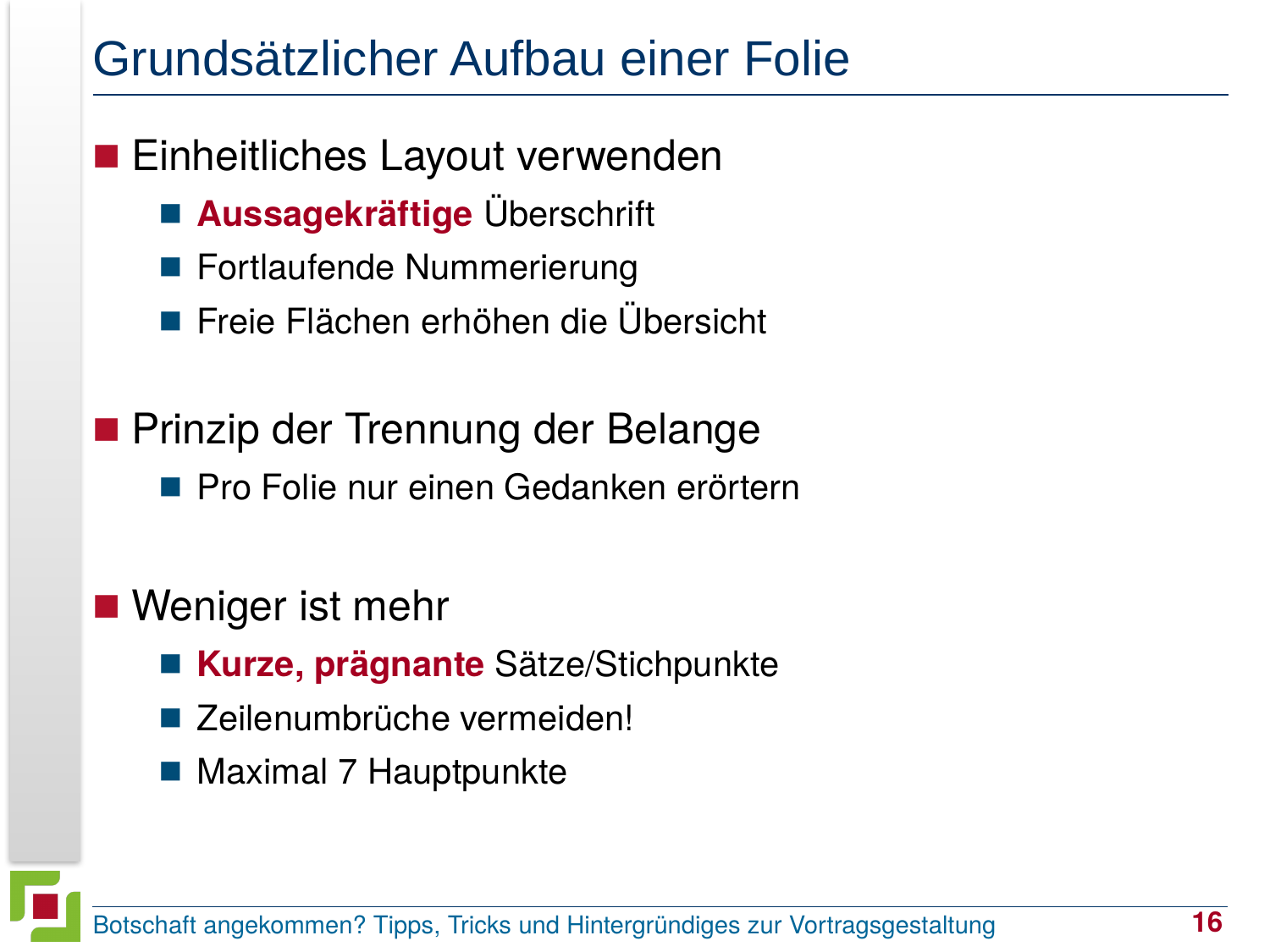

# Grundsätzlicher Aufbau einer Folie
Einheitliches Layout verwenden
Aussagekräftige Überschrift
Fortlaufende Nummerierung
Freie Flächen erhöhen die Übersicht

Prinzip der Trennung der Belange
Pro Folie nur einen Gedanken erörtern

Weniger ist mehr
Kurze, prägnante Sätze/Stichpunkte
Zeilenumbrüche vermeiden!
Maximal 7 Hauptpunkte
Botschaft angekommen? Tipps, Tricks und Hintergründiges zur Vortragsgestaltung
16